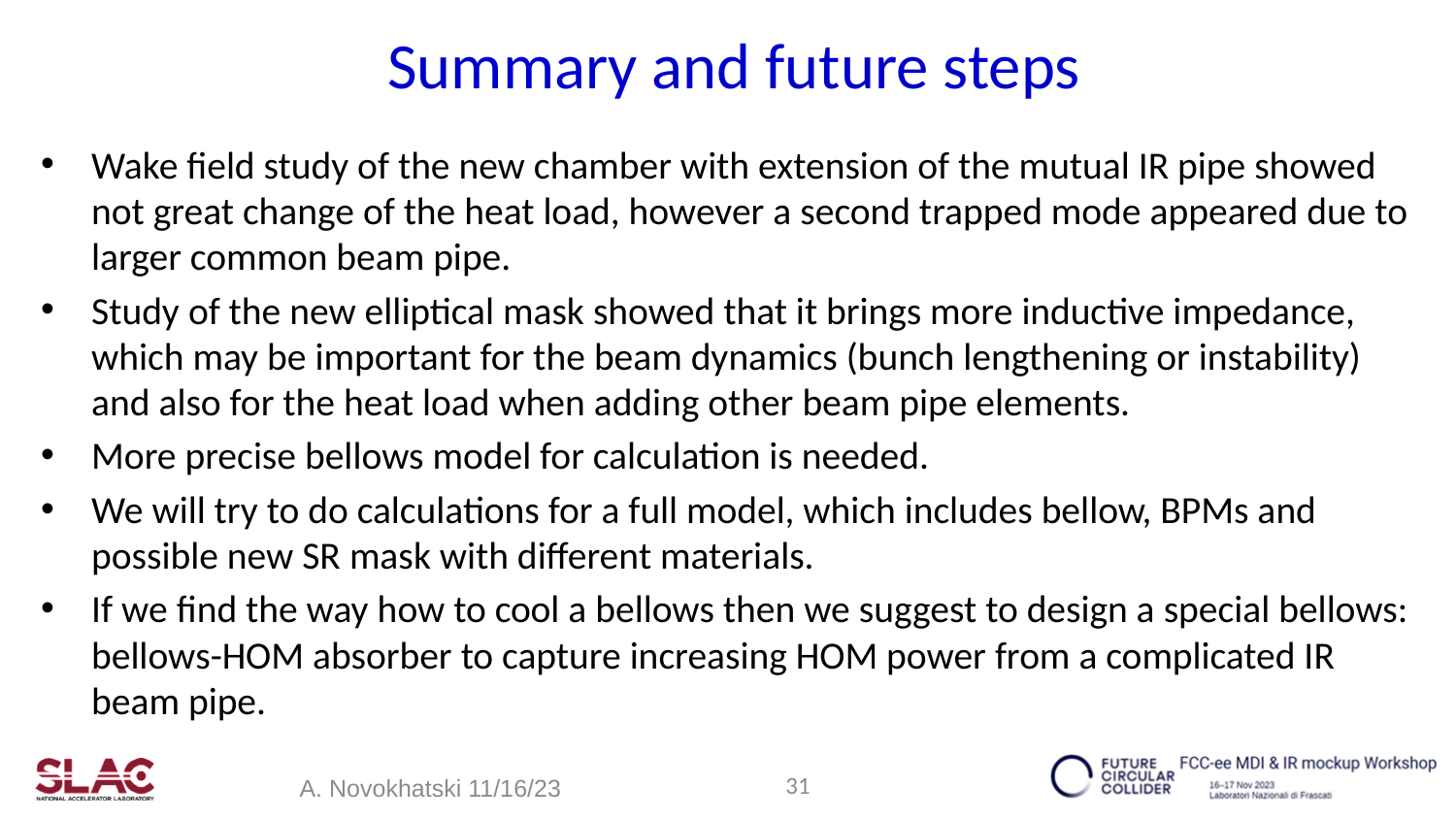

# Summary and future steps
Wake field study of the new chamber with extension of the mutual IR pipe showed not great change of the heat load, however a second trapped mode appeared due to larger common beam pipe.
Study of the new elliptical mask showed that it brings more inductive impedance, which may be important for the beam dynamics (bunch lengthening or instability) and also for the heat load when adding other beam pipe elements.
More precise bellows model for calculation is needed.
We will try to do calculations for a full model, which includes bellow, BPMs and possible new SR mask with different materials.
If we find the way how to cool a bellows then we suggest to design a special bellows: bellows-HOM absorber to capture increasing HOM power from a complicated IR beam pipe.
31
A. Novokhatski 11/16/23